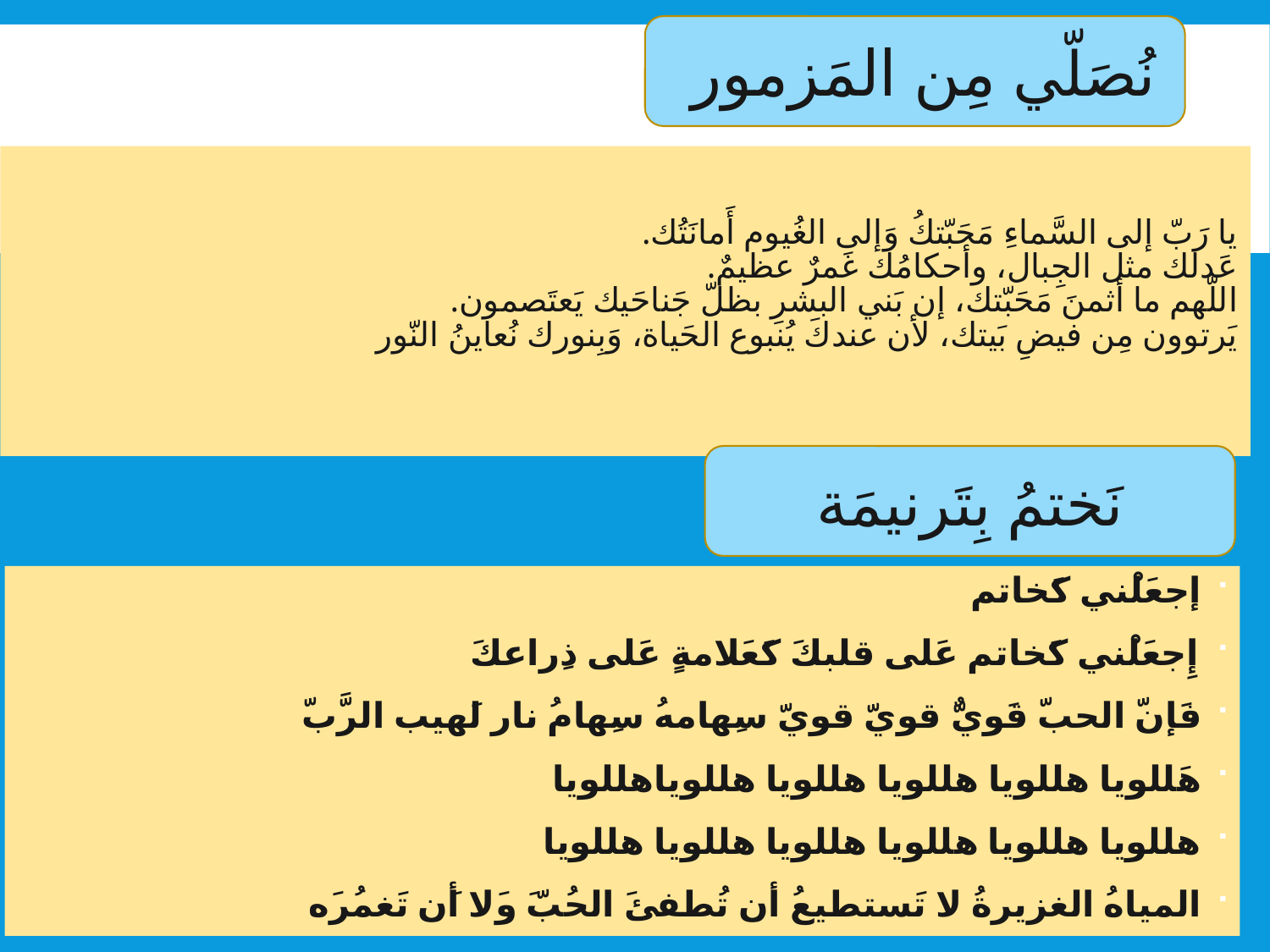

نُصَلّي مِن المَزمور
# يا رَبّ إلى السَّماءِ مَحَبّتكُ وَإلى الغُيوم أَمانَتُك. عَدلك مثل الجِبال، وأحكامُك غَمرٌ عظيمٌ. اللّهم ما أثمنَ مَحَبّتك، إن بَني البشرِ بظلّ جَناحَيك يَعتَصمون. يَرتوون مِن فيضِ بَيتك، لأن عندكَ يُنبوع الحَياة، وَبِنورك نُعاينُ النّور
نَختمُ بِتَرنيمَة
إجعَلْني كَخاتم
إِجعَلْني كَخاتم عَلى قلبكَ 	كَعَلامةٍ عَلى ذِراعكَ
فَإنّ الحبّ قَويٌّ قويّ قويّ سِهامهُ سِهامُ نار لَهيب الرَّبّ
هَللويا هللويا هللويا هللويا هللوياهللويا
هللويا هللويا هللويا هللويا هللويا هللويا
المياهُ الغزيرةُ لا تَستطيعُ أن تُطفئَ الحُبَّ وَلا أَن تَغمُرَه